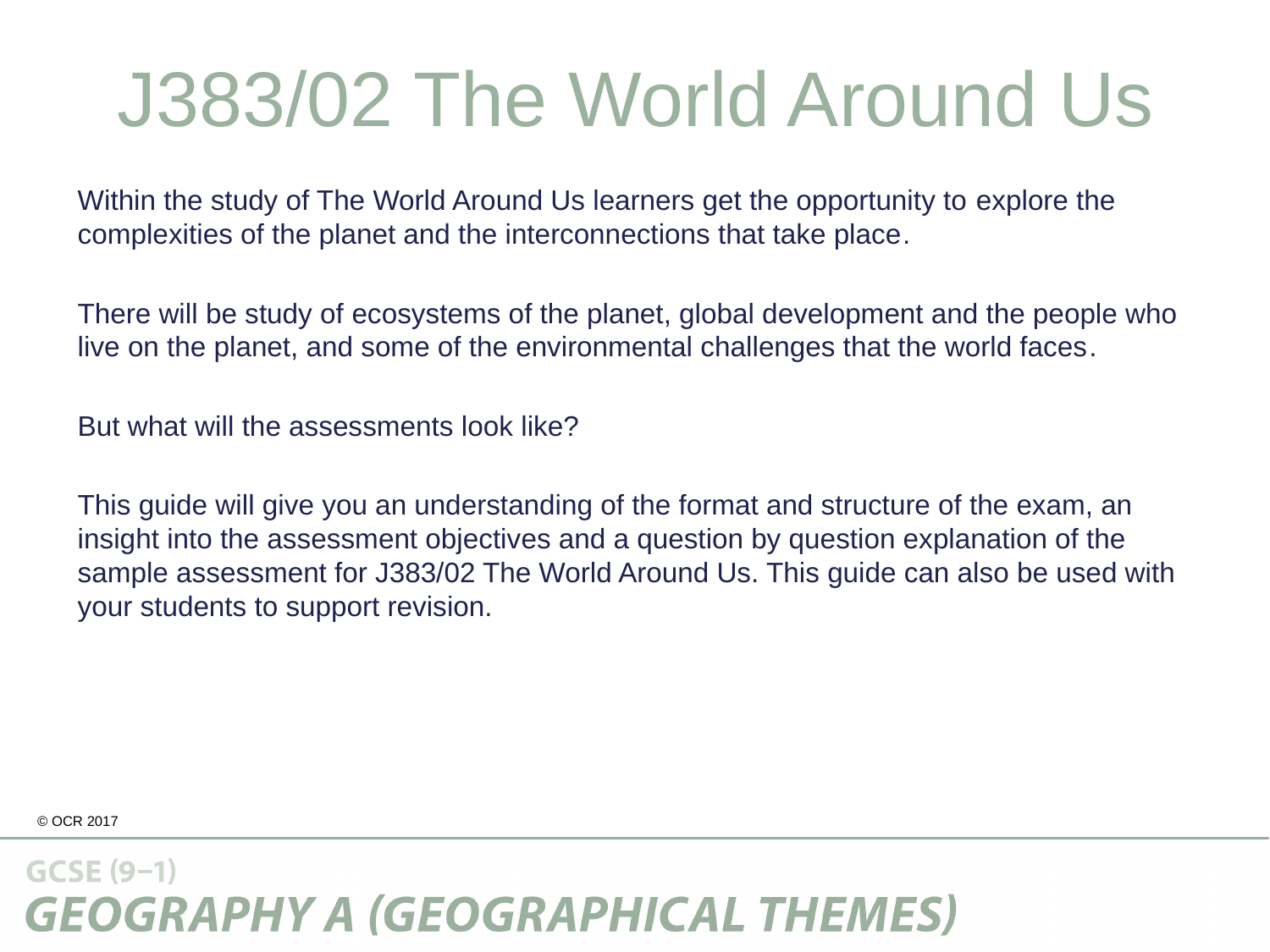

# J383/02 The World Around Us
Within the study of The World Around Us learners get the opportunity to explore the complexities of the planet and the interconnections that take place.

There will be study of ecosystems of the planet, global development and the people who live on the planet, and some of the environmental challenges that the world faces.

But what will the assessments look like?

This guide will give you an understanding of the format and structure of the exam, an insight into the assessment objectives and a question by question explanation of the sample assessment for J383/02 The World Around Us. This guide can also be used with your students to support revision.